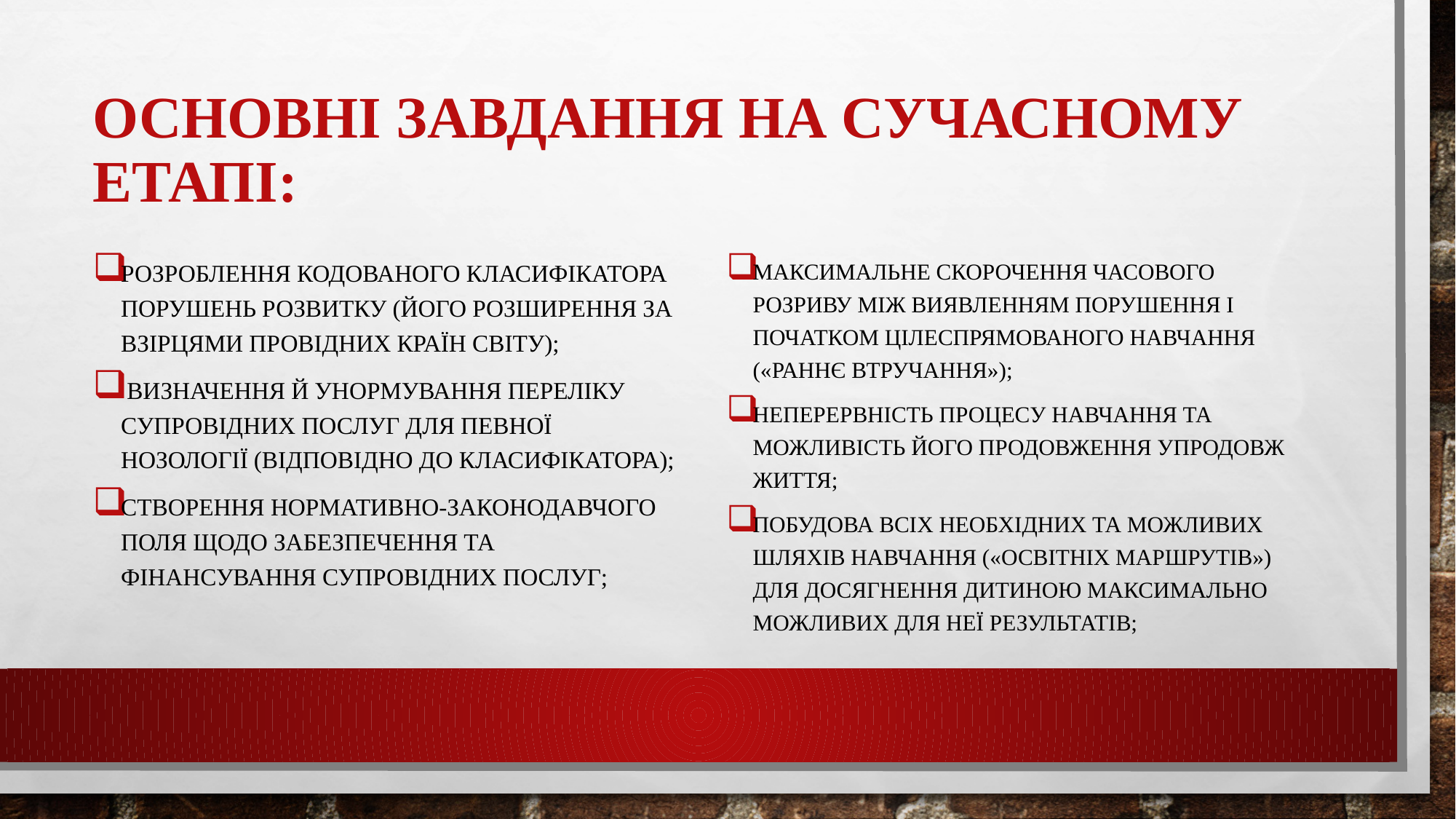

# Основні завдання на сучасному етапі:
розроблення кодованого класифікатора порушень розвитку (його розширення за взірцями провідних країн світу);
 визначення й унормування переліку супровідних послуг для певної нозології (відповідно до класифікатора);
створення нормативно-законодавчого поля щодо забезпечення та фінансування супровідних послуг;

максимальне скорочення часового розриву між виявленням порушення і початком цілеспрямованого навчання («раннє втручання»);
неперервність процесу навчання та можливість його продовження упродовж життя;
побудова всіх необхідних та можливих шляхів навчання («освітніх маршрутів») для досягнення дитиною максимально можливих для неї результатів;